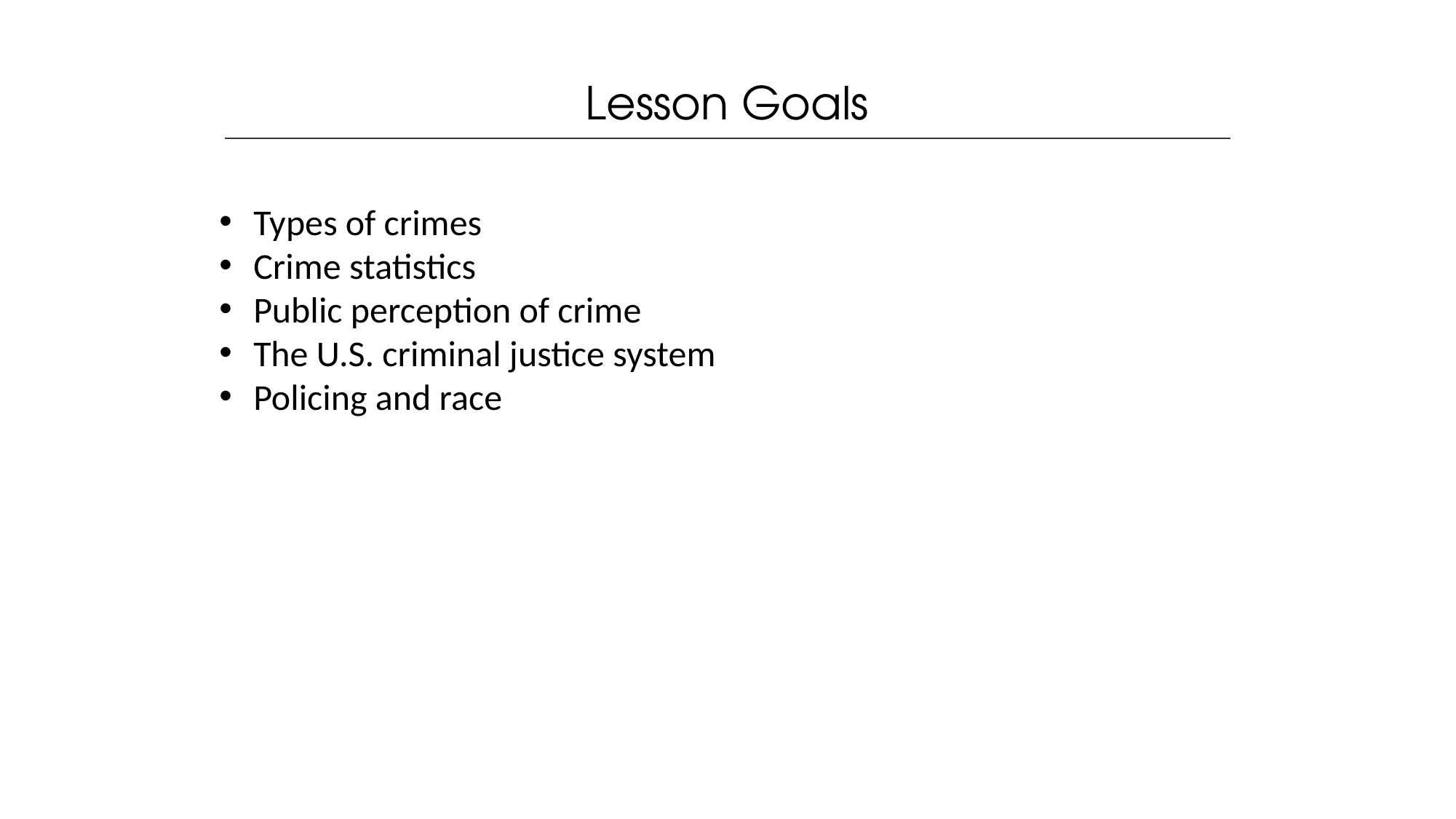

Lesson Goals
HAWKES LEARNING
Types of crimes
Crime statistics
Public perception of crime
The U.S. criminal justice system
Policing and race